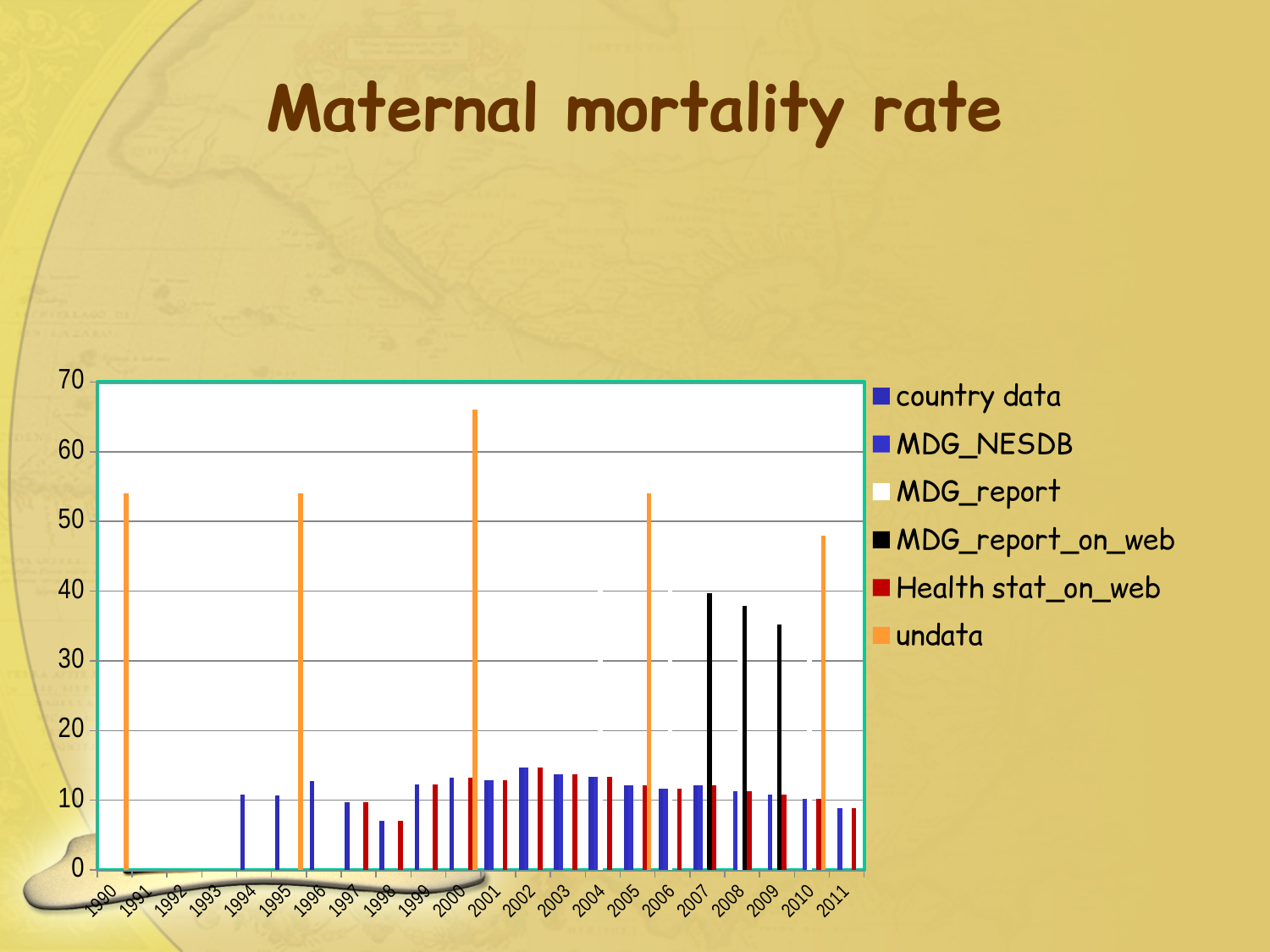

# Maternal mortality rate

### Chart

| Category | country data | MDG_NESDB | MDG_report | MDG_report_on_web | Health stat_on_web | undata |
|---|---|---|---|---|---|---|
| 1990 | None | None | None | None | None | 54.0 |
| 1991 | None | None | None | None | None | None |
| 1992 | None | None | None | None | None | None |
| 1993 | None | None | None | None | None | None |
| 1994 | 10.8 | None | None | None | None | None |
| 1995 | 10.7 | None | None | None | None | 54.0 |
| 1996 | 12.7 | None | None | None | None | None |
| 1997 | 9.7 | None | None | None | 9.7 | None |
| 1998 | 7.0 | None | None | None | 7.0 | None |
| 1999 | 12.3 | None | None | None | 12.3 | None |
| 2000 | 13.2 | None | None | None | 13.2 | 66.0 |
| 2001 | 12.9 | 12.9 | None | None | 12.9 | None |
| 2002 | 14.7 | 14.7 | None | None | 14.7 | None |
| 2003 | 13.7 | 13.7 | None | None | 13.7 | None |
| 2004 | 13.3 | 13.3 | 44.5 | None | 13.3 | None |
| 2005 | 12.2 | 12.2 | None | None | 12.2 | 54.0 |
| 2006 | 11.7 | 11.7 | 41.6 | None | 11.7 | None |
| 2007 | 12.2 | 12.2 | None | 39.74 | 12.2 | None |
| 2008 | None | 11.3 | 38.5 | 37.87 | 11.3 | None |
| 2009 | None | 10.8 | None | 35.16 | 10.8 | None |
| 2010 | None | 10.2 | 31.8 | None | 10.2 | 48.0 |
| 2011 | None | 8.9 | None | None | 8.9 | None |